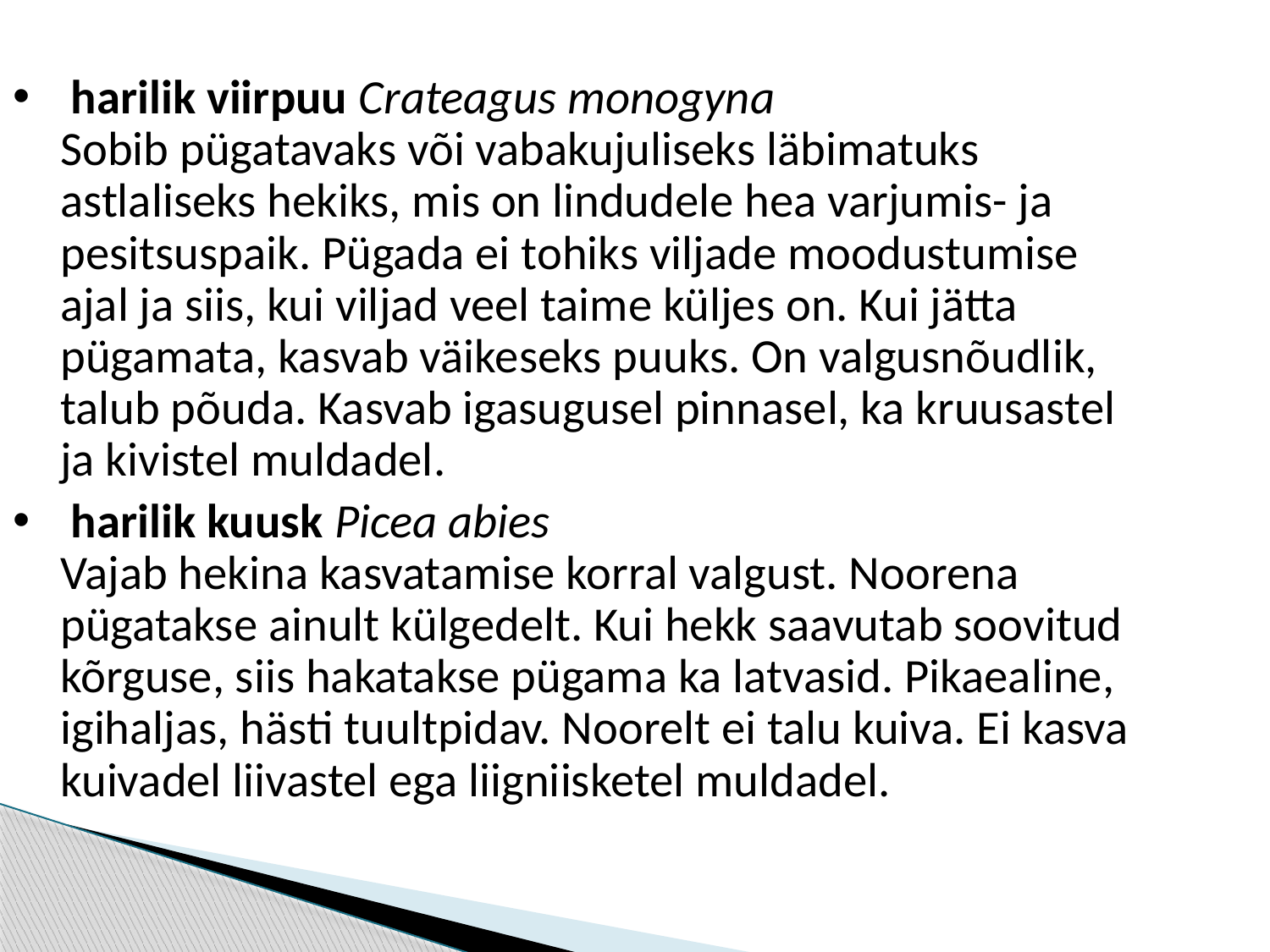

harilik viirpuu Crateagus monogyna
Sobib pügatavaks või vabakujuliseks läbimatuks astlaliseks hekiks, mis on lindudele hea varjumis- ja pesitsuspaik. Pügada ei tohiks viljade moodustumise ajal ja siis, kui viljad veel taime küljes on. Kui jätta pügamata, kasvab väikeseks puuks. On valgusnõudlik, talub põuda. Kasvab igasugusel pinnasel, ka kruusastel ja kivistel muldadel.
 harilik kuusk Picea abies
Vajab hekina kasvatamise korral valgust. Noorena pügatakse ainult külgedelt. Kui hekk saavutab soovitud kõrguse, siis hakatakse pügama ka latvasid. Pikaealine, igihaljas, hästi tuultpidav. Noorelt ei talu kuiva. Ei kasva kuivadel liivastel ega liigniisketel muldadel.